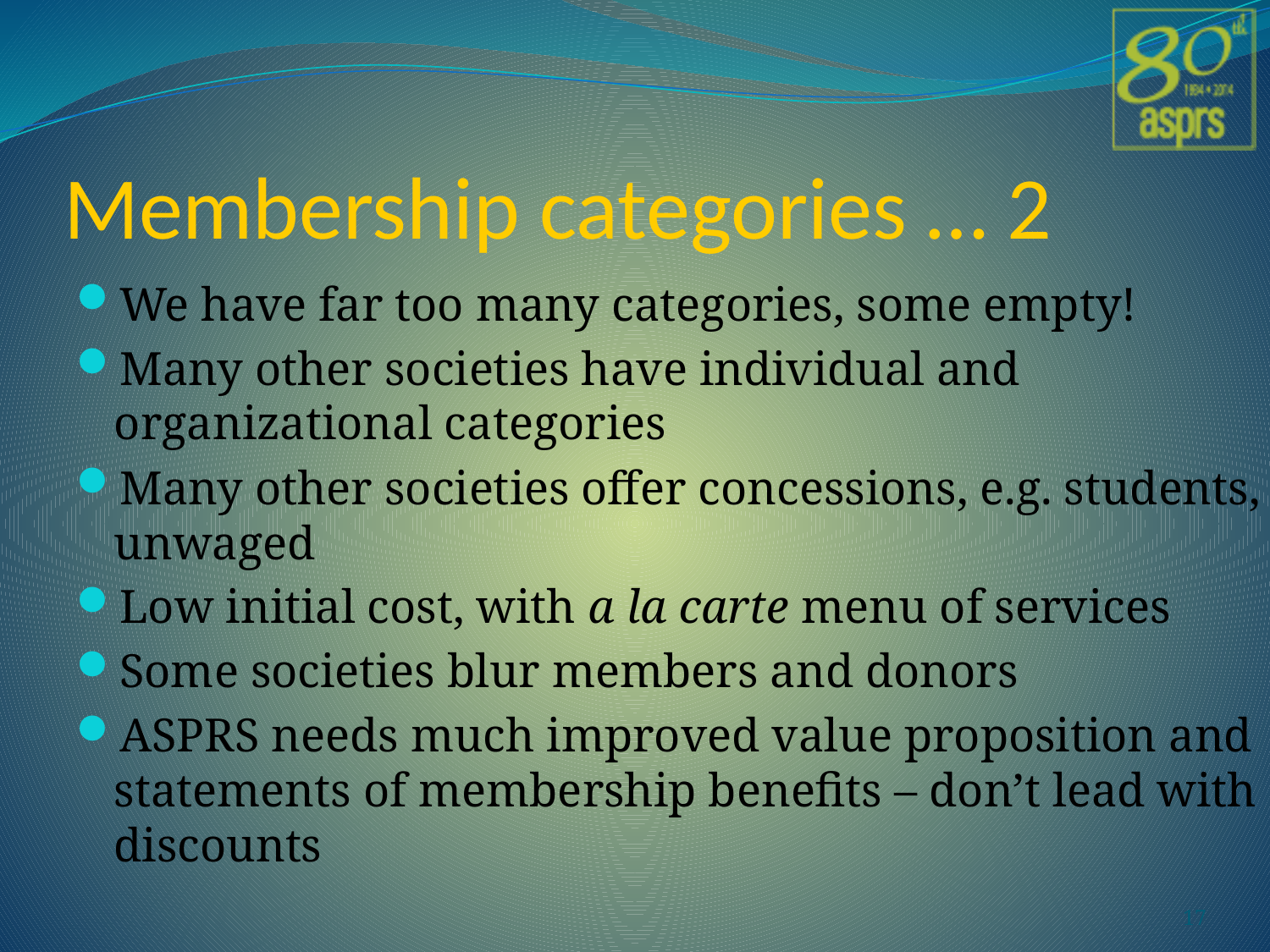

# Membership categories … 2
We have far too many categories, some empty!
Many other societies have individual and organizational categories
Many other societies offer concessions, e.g. students, unwaged
Low initial cost, with a la carte menu of services
Some societies blur members and donors
ASPRS needs much improved value proposition and statements of membership benefits – don’t lead with discounts
17